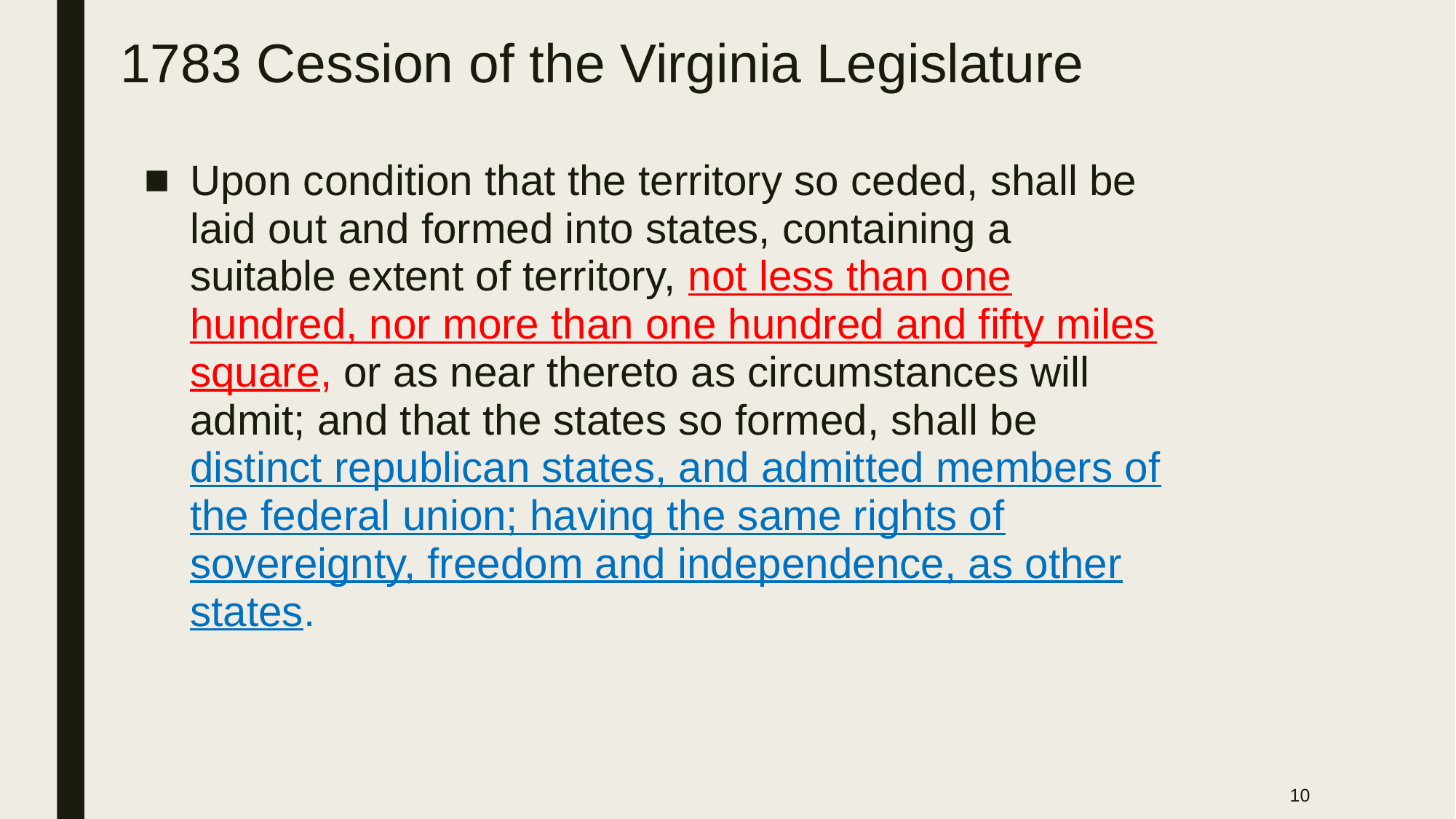

# 1783 Cession of the Virginia Legislature
Upon condition that the territory so ceded, shall be laid out and formed into states, containing a suitable extent of territory, not less than one hundred, nor more than one hundred and fifty miles square, or as near thereto as circumstances will admit; and that the states so formed, shall be distinct republican states, and admitted members of the federal union; having the same rights of sovereignty, freedom and independence, as other states.
10